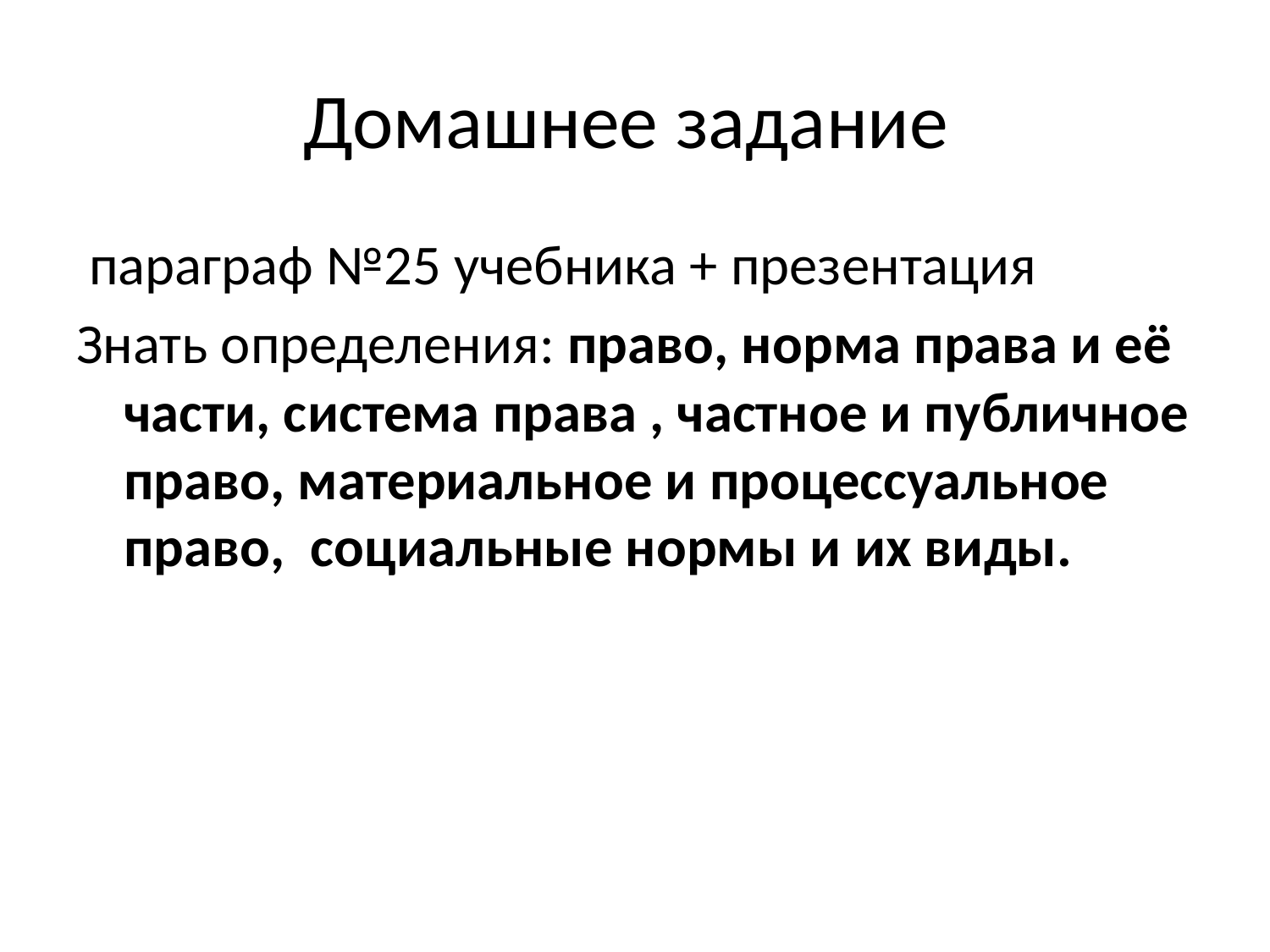

# Домашнее задание
 параграф №25 учебника + презентация
Знать определения: право, норма права и её части, система права , частное и публичное право, материальное и процессуальное право,  социальные нормы и их виды.